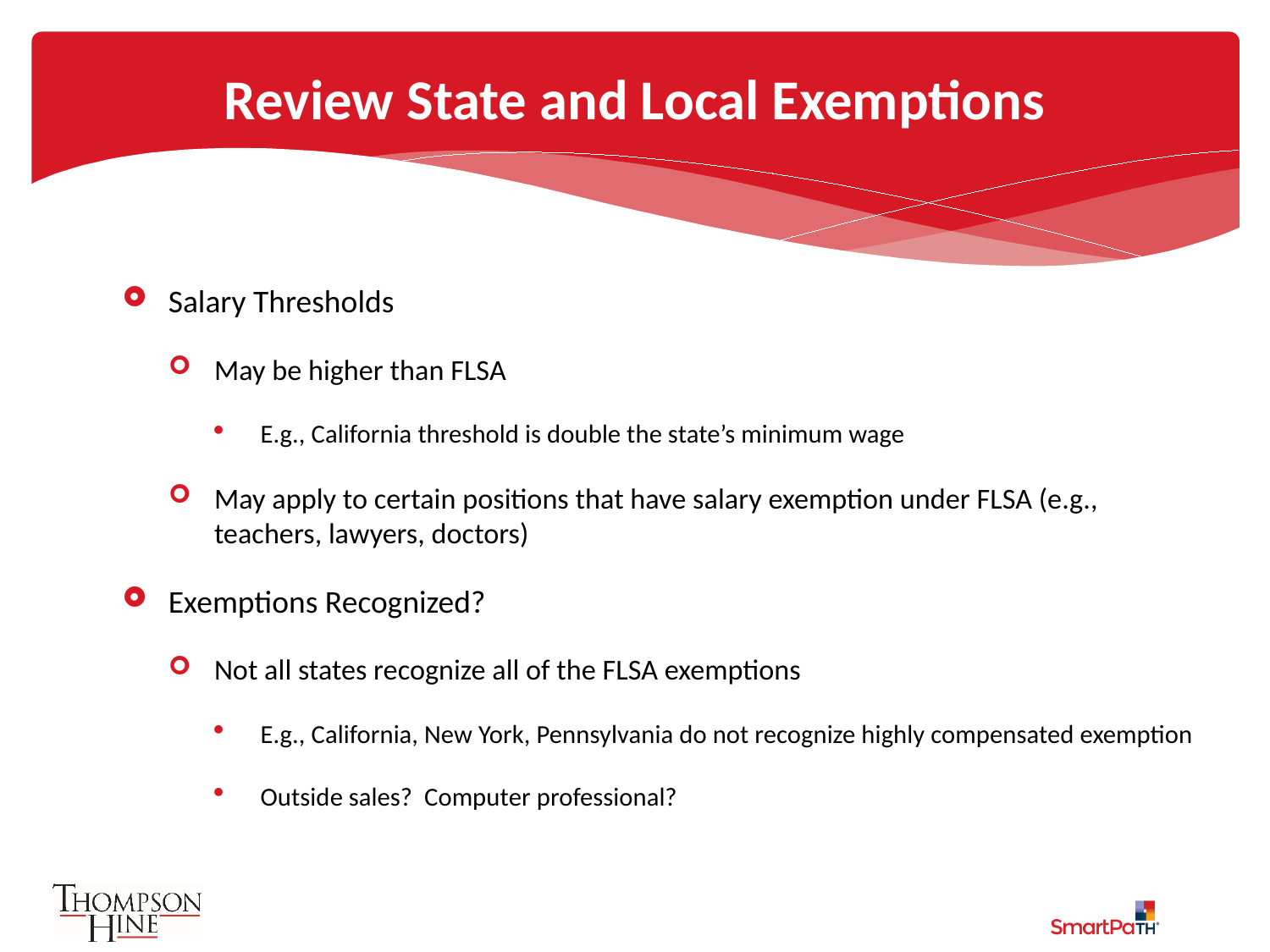

# Review State and Local Exemptions
Salary Thresholds
May be higher than FLSA
E.g., California threshold is double the state’s minimum wage
May apply to certain positions that have salary exemption under FLSA (e.g., teachers, lawyers, doctors)
Exemptions Recognized?
Not all states recognize all of the FLSA exemptions
E.g., California, New York, Pennsylvania do not recognize highly compensated exemption
Outside sales?  Computer professional?